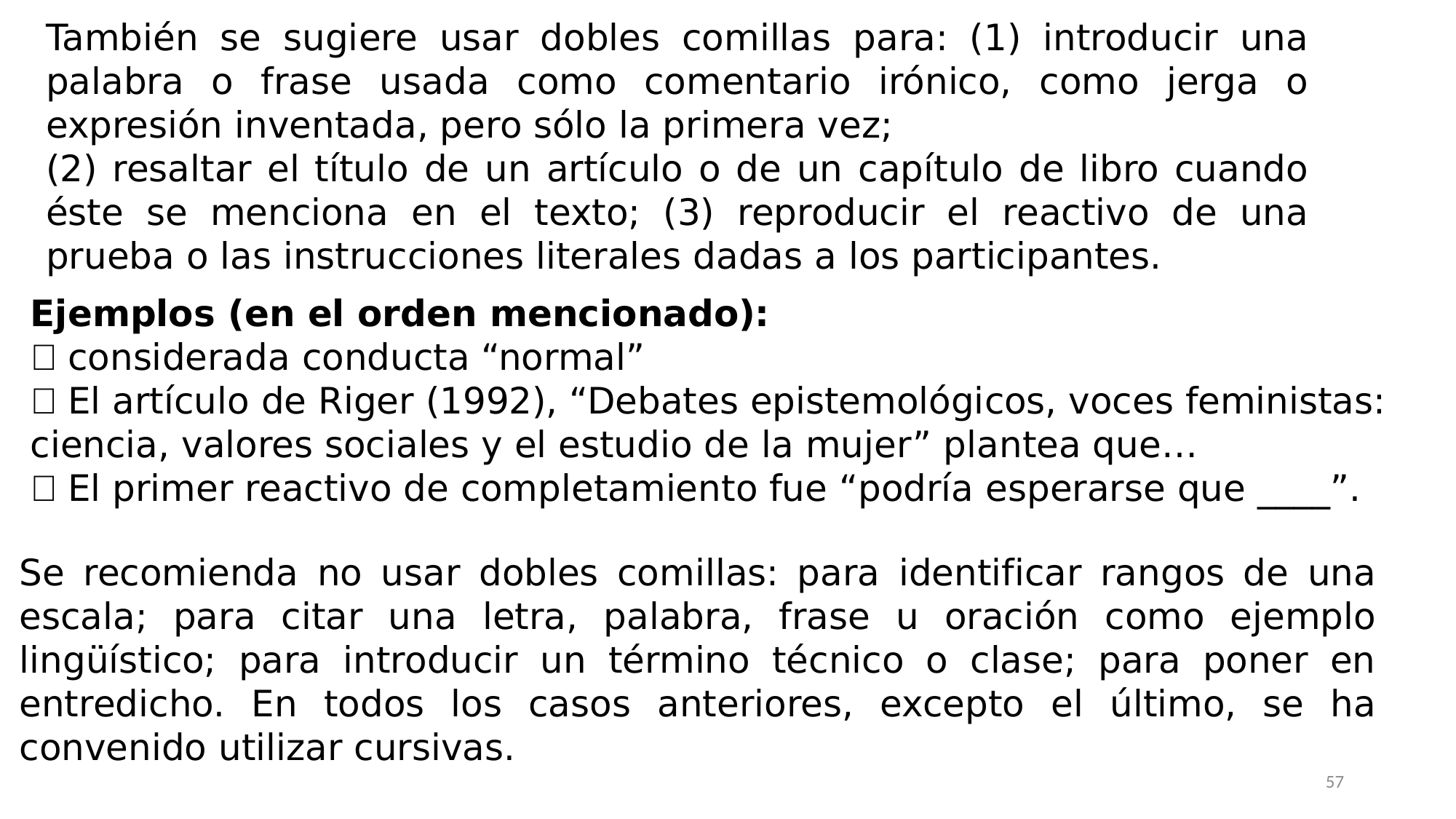

También se sugiere usar dobles comillas para: (1) introducir una palabra o frase usada como comentario irónico, como jerga o expresión inventada, pero sólo la primera vez;
(2) resaltar el título de un artículo o de un capítulo de libro cuando éste se menciona en el texto; (3) reproducir el reactivo de una prueba o las instrucciones literales dadas a los participantes.
Ejemplos (en el orden mencionado):
• considerada conducta “normal”
• El artículo de Riger (1992), “Debates epistemológicos, voces feministas: ciencia, valores sociales y el estudio de la mujer” plantea que…
• El primer reactivo de completamiento fue “podría esperarse que ____”.
Se recomienda no usar dobles comillas: para identificar rangos de una escala; para citar una letra, palabra, frase u oración como ejemplo lingüístico; para introducir un término técnico o clase; para poner en entredicho. En todos los casos anteriores, excepto el último, se ha convenido utilizar cursivas.
57